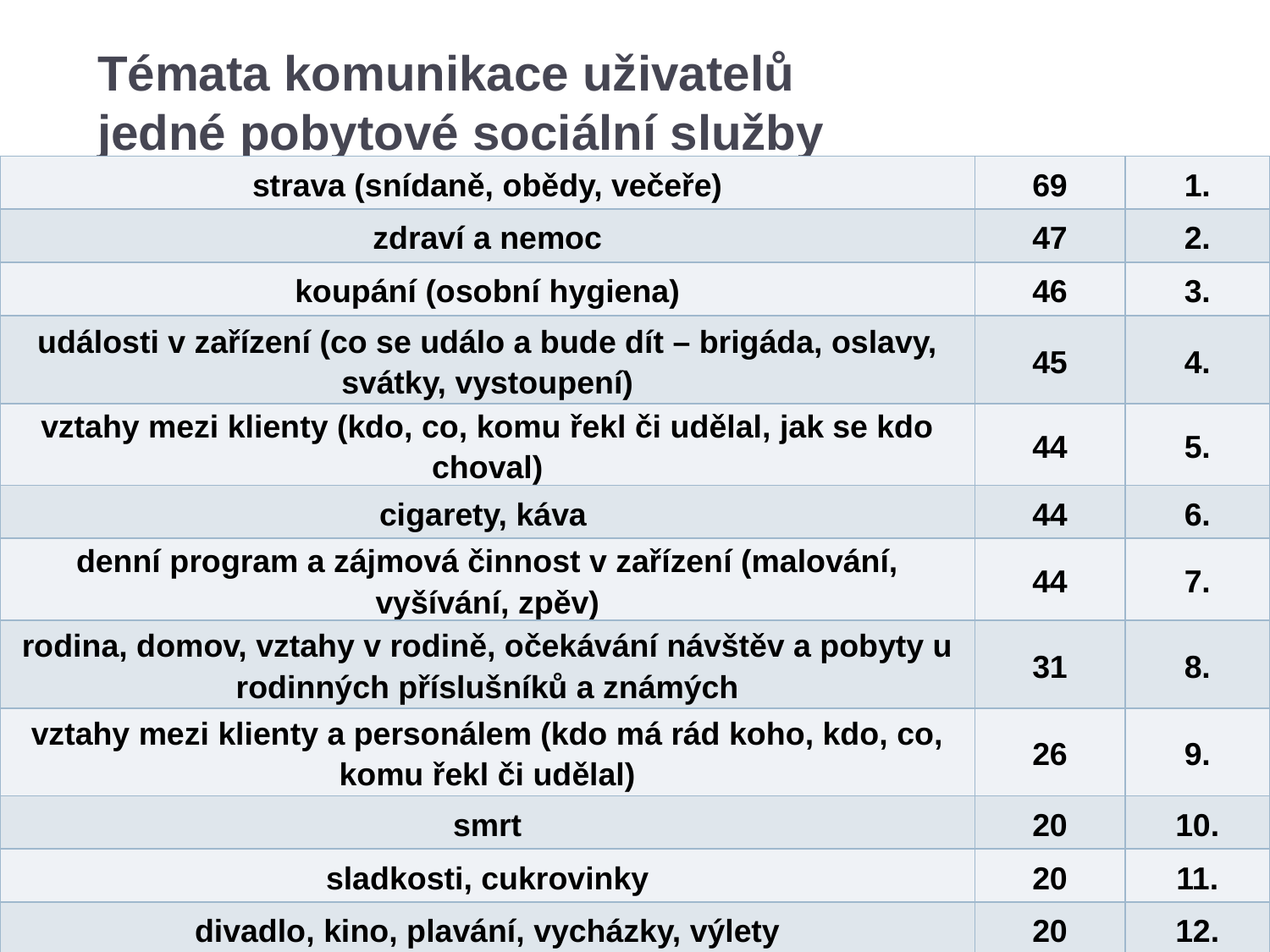

# Témata komunikace uživatelů jedné pobytové sociální služby
| strava (snídaně, obědy, večeře) | 69 | 1. |
| --- | --- | --- |
| zdraví a nemoc | 47 | 2. |
| koupání (osobní hygiena) | 46 | 3. |
| události v zařízení (co se událo a bude dít – brigáda, oslavy, svátky, vystoupení) | 45 | 4. |
| vztahy mezi klienty (kdo, co, komu řekl či udělal, jak se kdo choval) | 44 | 5. |
| cigarety, káva | 44 | 6. |
| denní program a zájmová činnost v zařízení (malování, vyšívání, zpěv) | 44 | 7. |
| rodina, domov, vztahy v rodině, očekávání návštěv a pobyty u rodinných příslušníků a známých | 31 | 8. |
| vztahy mezi klienty a personálem (kdo má rád koho, kdo, co, komu řekl či udělal) | 26 | 9. |
| smrt | 20 | 10. |
| sladkosti, cukrovinky | 20 | 11. |
| divadlo, kino, plavání, vycházky, výlety | 20 | 12. |
| události v obci | 15 | 13. |